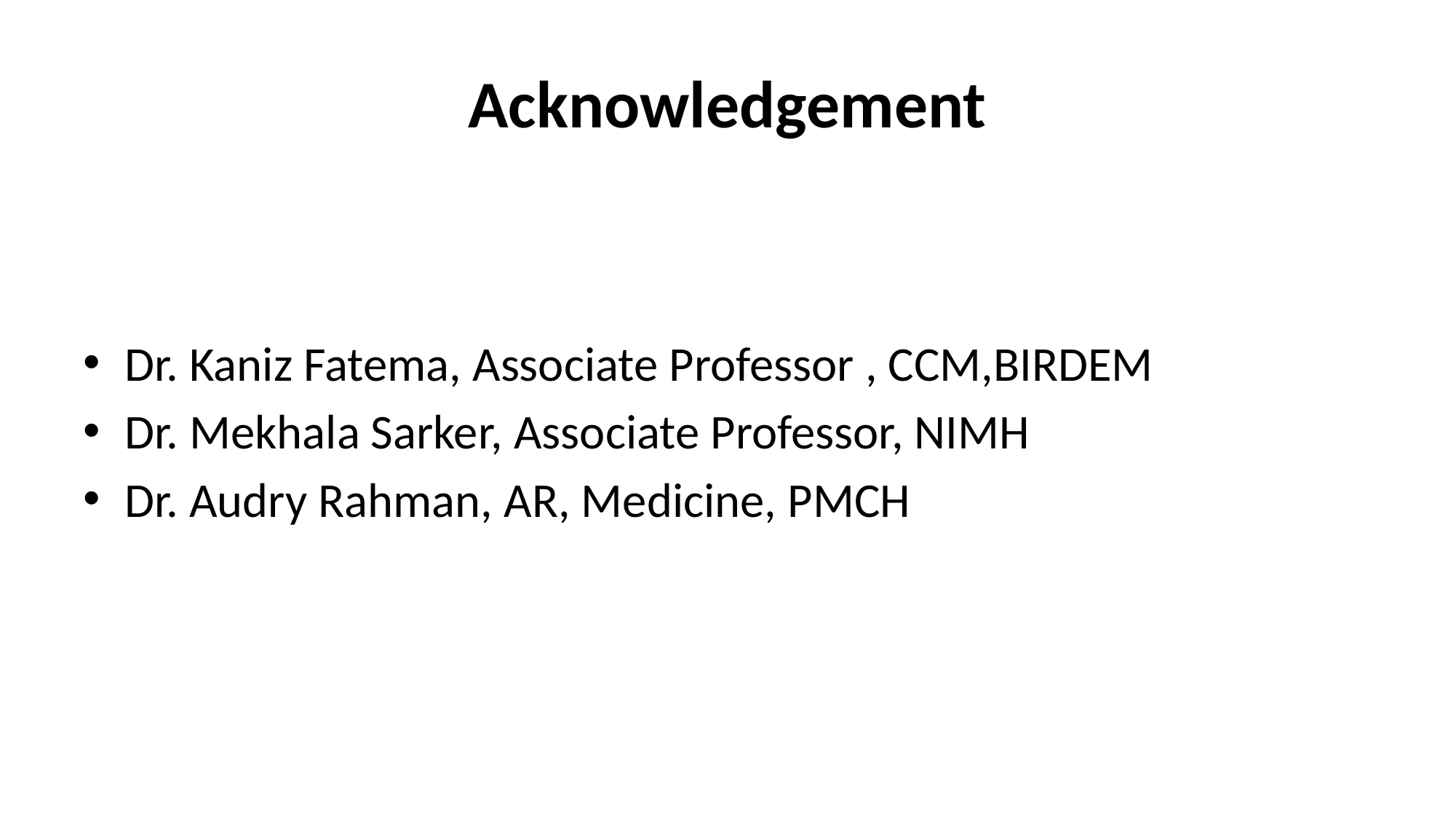

# Acknowledgement

Dr. Kaniz Fatema, Associate Professor , CCM,BIRDEM
Dr. Mekhala Sarker, Associate Professor, NIMH
Dr. Audry Rahman, AR, Medicine, PMCH